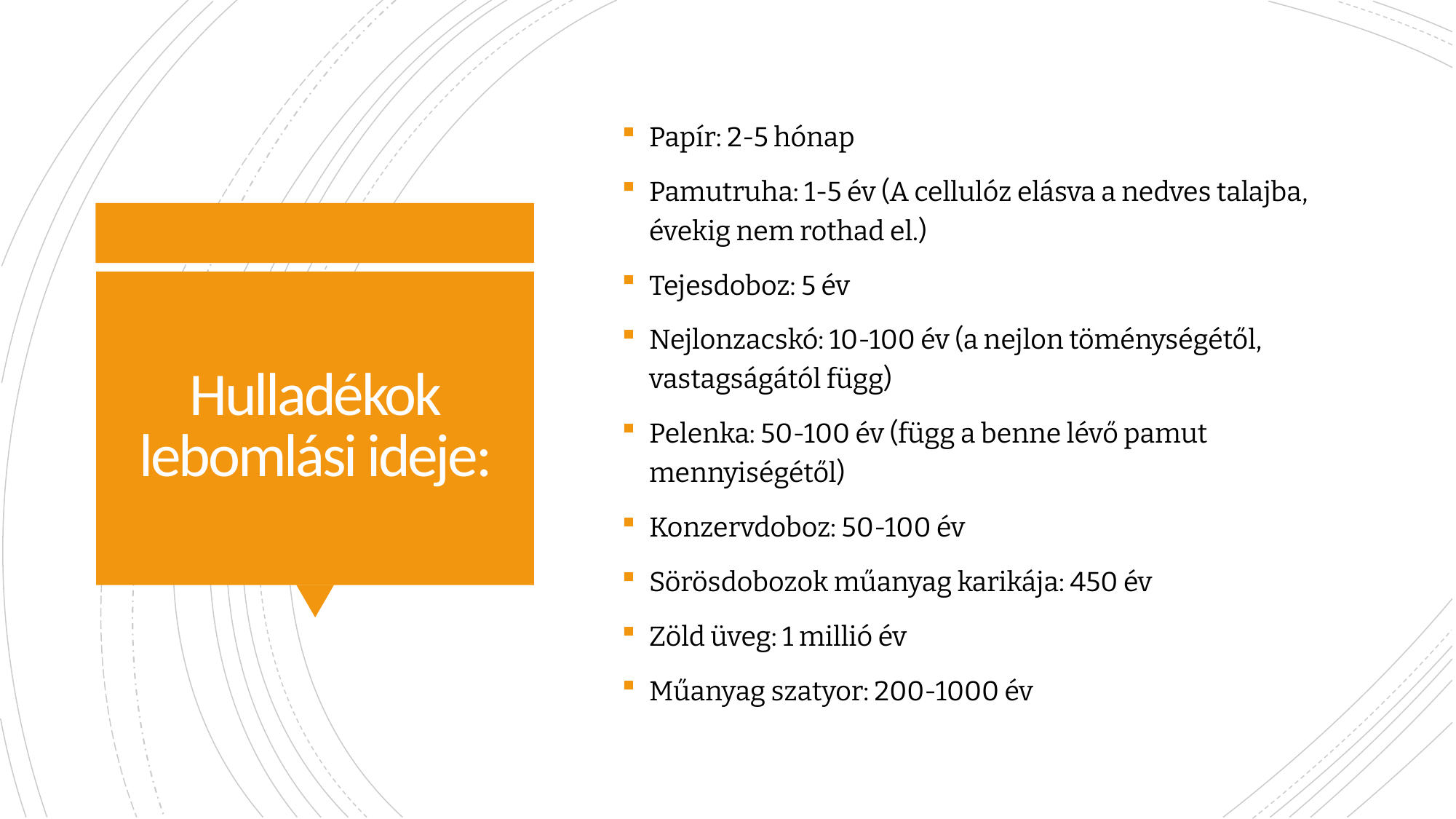

Papír: 2-5 hónap
Pamutruha: 1-5 év (A cellulóz elásva a nedves talajba, évekig nem rothad el.)
Tejesdoboz: 5 év
Nejlonzacskó: 10-100 év (a nejlon töménységétől, vastagságától függ)
Pelenka: 50-100 év (függ a benne lévő pamut mennyiségétől)
Konzervdoboz: 50-100 év
Sörösdobozok műanyag karikája: 450 év
Zöld üveg: 1 millió év
Műanyag szatyor: 200-1000 év
# Hulladékok lebomlási ideje: